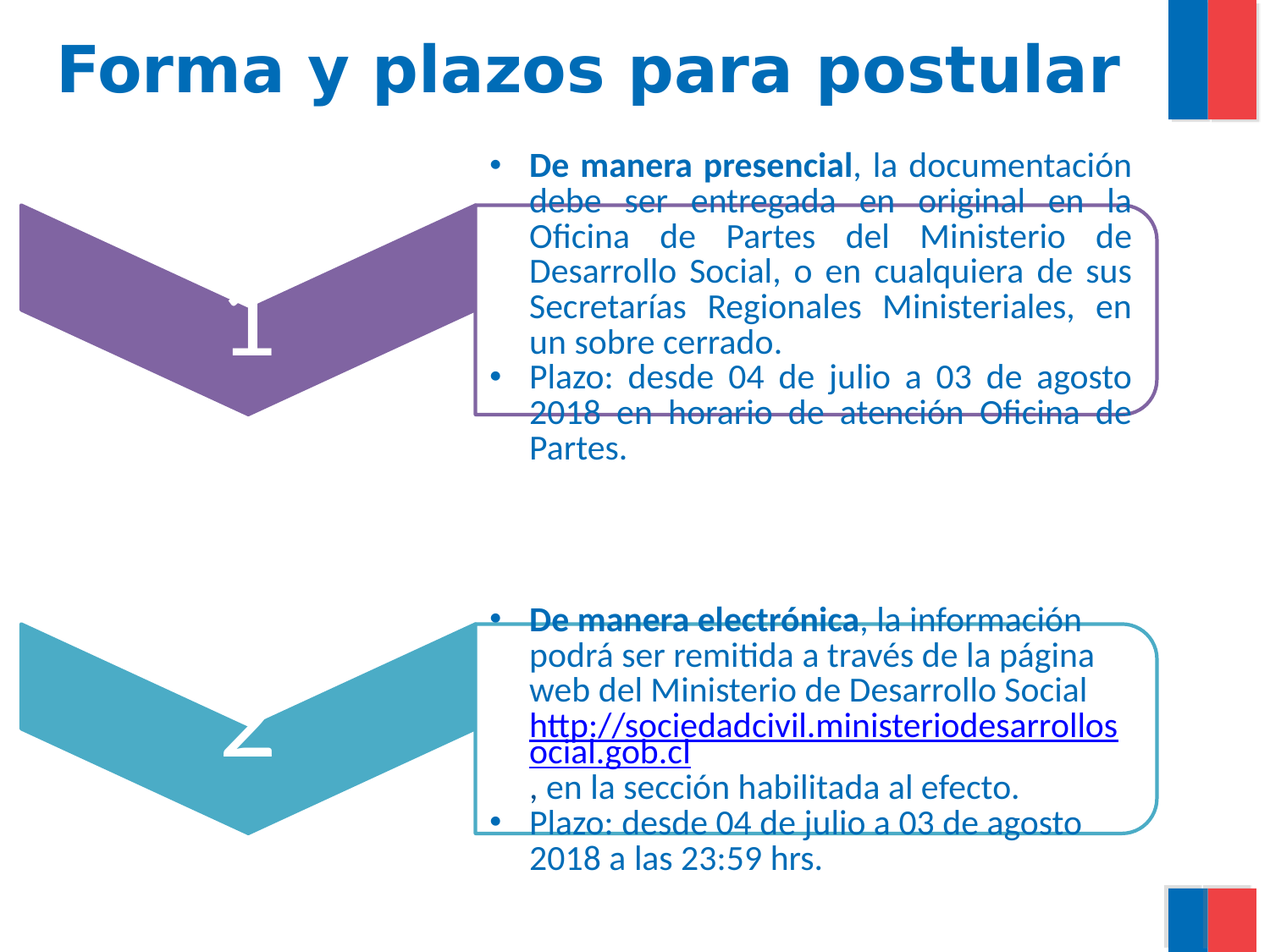

# Forma y plazos para postular
1
De manera presencial, la documentación debe ser entregada en original en la Oficina de Partes del Ministerio de Desarrollo Social, o en cualquiera de sus Secretarías Regionales Ministeriales, en un sobre cerrado.
2
De manera electrónica, la información podrá ser remitida a través de la página web del Ministerio de Desarrollo Social http://sociedadcivil.ministeriodesarrollosocial.gob.cl, en la sección habilitada al efecto.
Plazo: desde 04 de julio a 03 de agosto 2018 en horario de atención Oficina de Partes.
Plazo: desde 04 de julio a 03 de agosto 2018 a las 23:59 hrs.